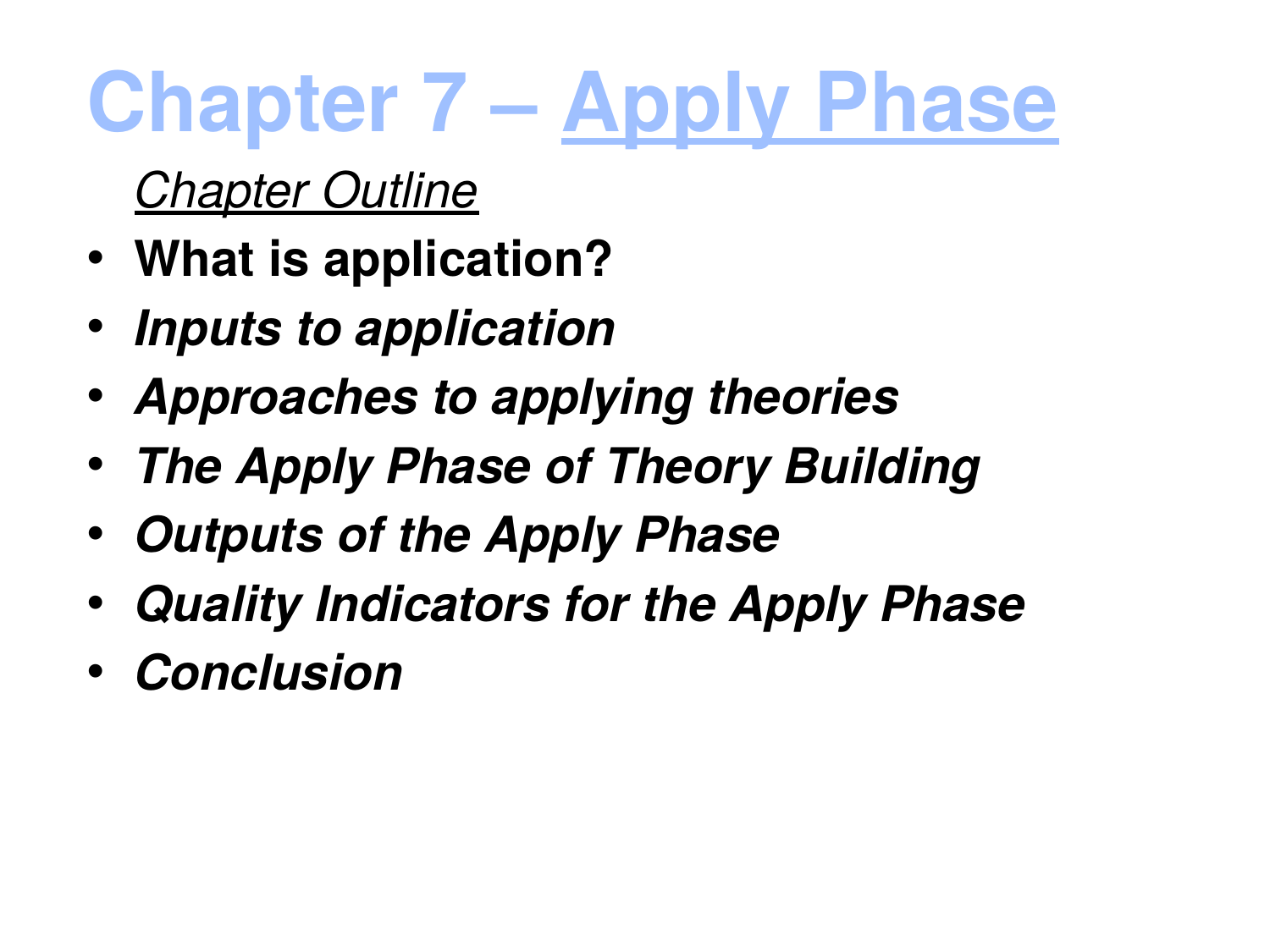

Chapter 7 – Apply Phase
	Chapter Outline
What is application?
Inputs to application
Approaches to applying theories
The Apply Phase of Theory Building
Outputs of the Apply Phase
Quality Indicators for the Apply Phase
Conclusion